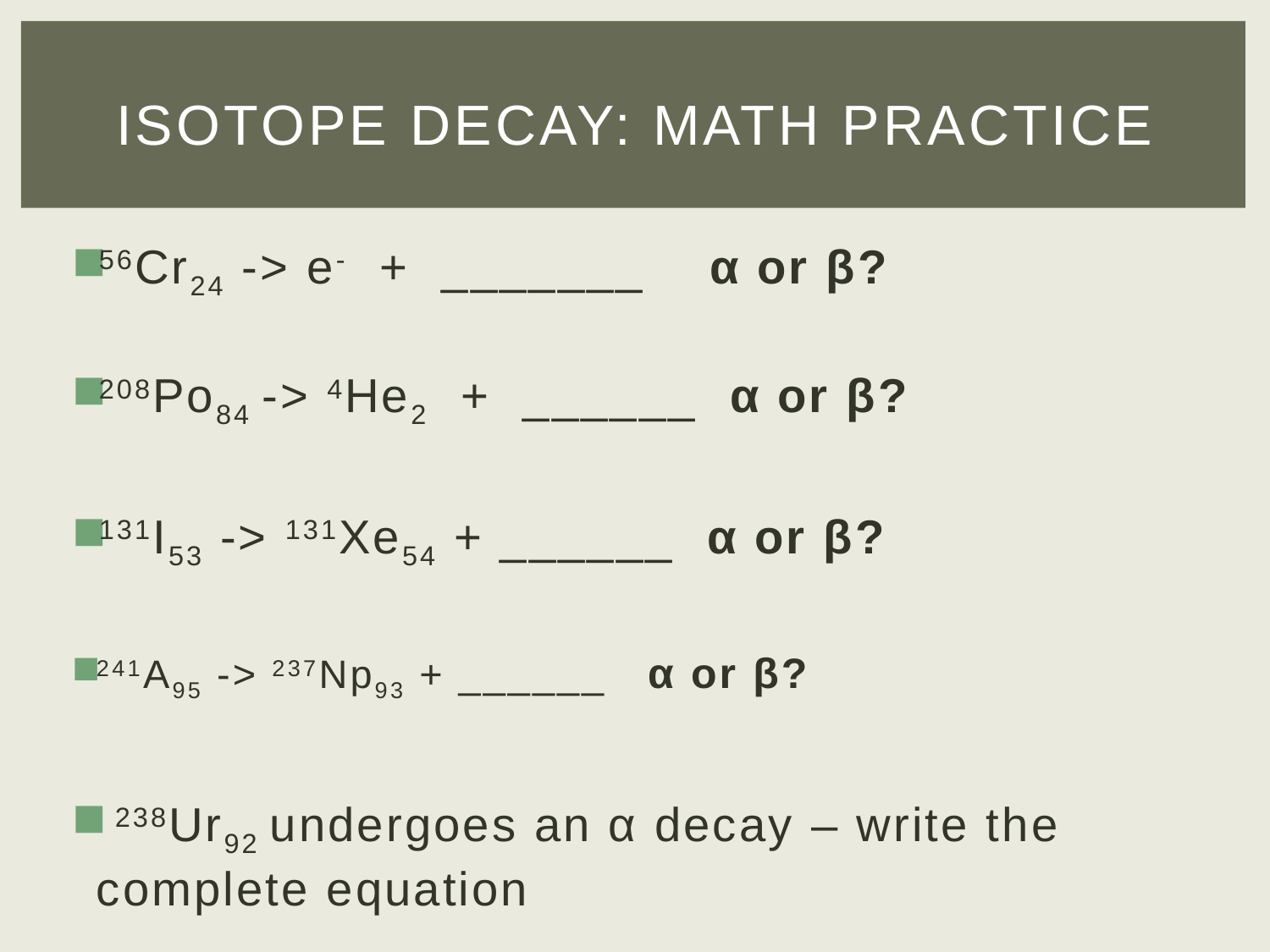

# Isotope DECAY: Math Practice
56Cr24 -> e-  +  _______    α or β?

208Po84 -> 4He2  +  ______  α or β?

131I53 -> 131Xe54 + ______  α or β?

241A95 -> 237Np93 + ______   α or β?

 238Ur92 undergoes an α decay – write the complete equation